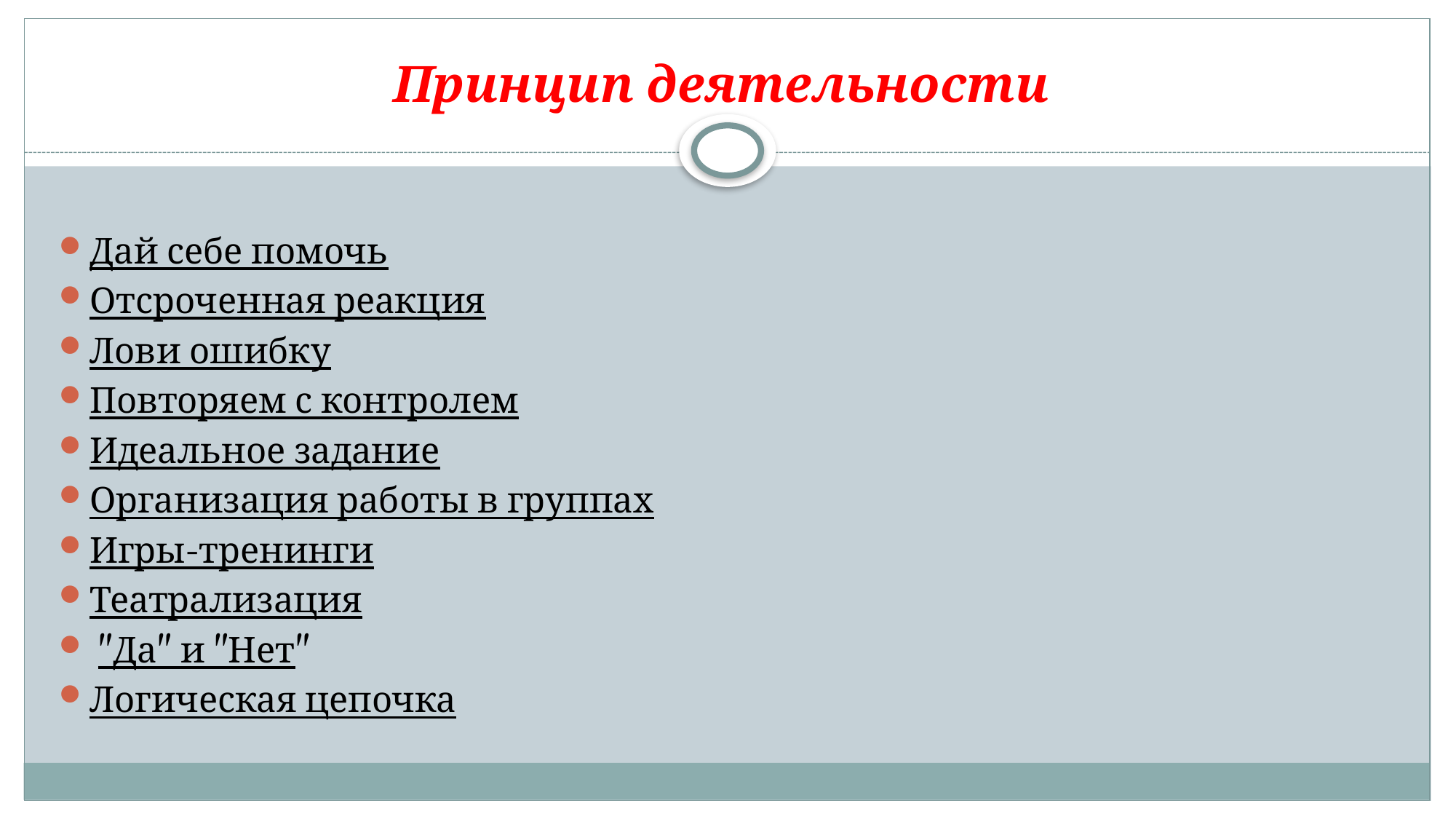

# Принцип деятельности
Дай себе помочь
Отсроченная реакция
Лови ошибку
Повторяем с контролем
Идеальное задание
Организация работы в группах
Игры-тренинги
Театрализация
 "Да" и "Нет"
Логическая цепочка